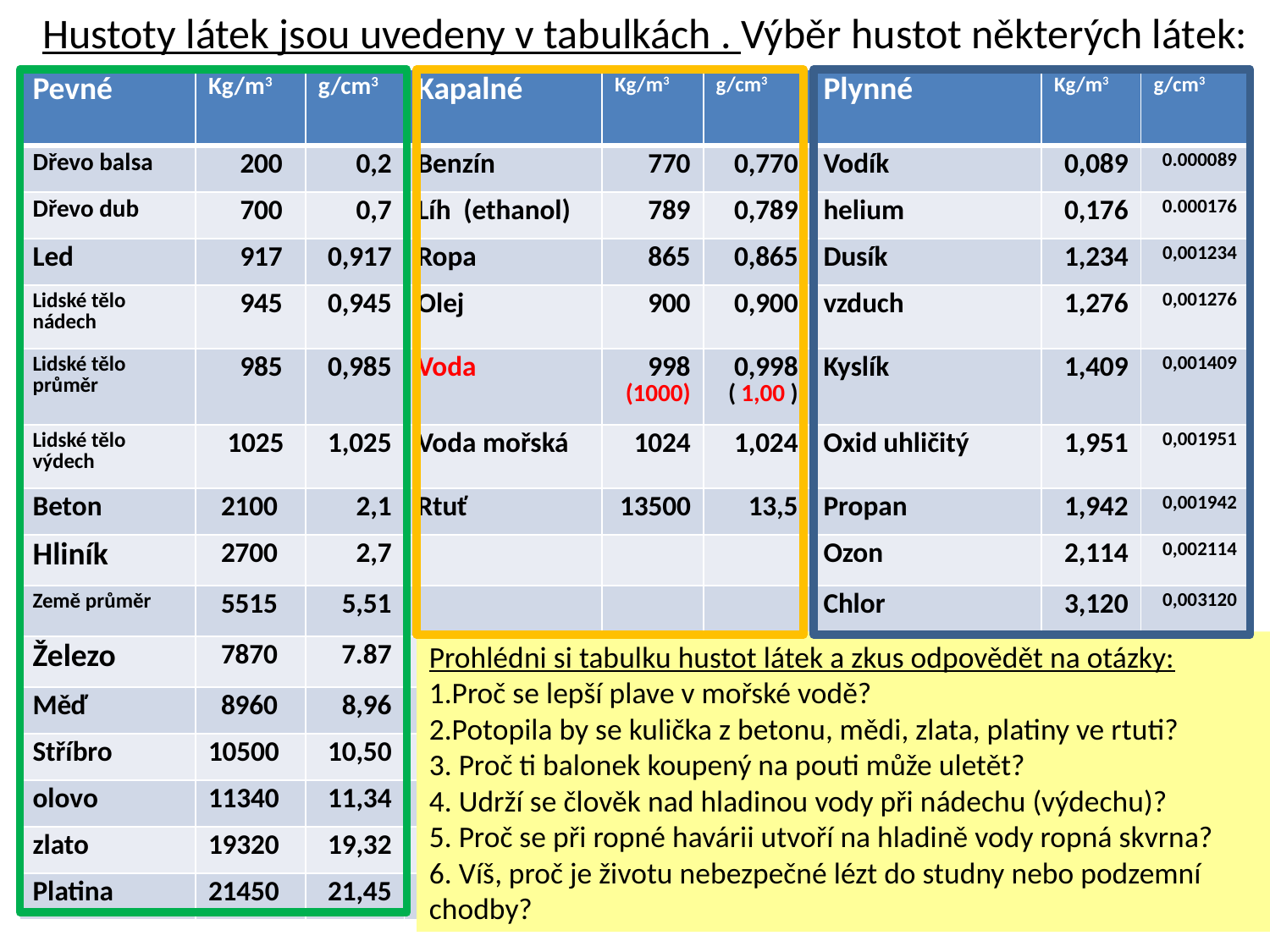

Hustoty látek jsou uvedeny v tabulkách . Výběr hustot některých látek:
| Pevné | Kg/m3 | g/cm3 | Kapalné | Kg/m3 | g/cm3 | Plynné | Kg/m3 | g/cm3 |
| --- | --- | --- | --- | --- | --- | --- | --- | --- |
| Dřevo balsa | 200 | 0,2 | Benzín | 770 | 0,770 | Vodík | 0,089 | 0.000089 |
| Dřevo dub | 700 | 0,7 | Líh (ethanol) | 789 | 0,789 | helium | 0,176 | 0.000176 |
| Led | 917 | 0,917 | Ropa | 865 | 0,865 | Dusík | 1,234 | 0,001234 |
| Lidské tělo nádech | 945 | 0,945 | Olej | 900 | 0,900 | vzduch | 1,276 | 0,001276 |
| Lidské tělo průměr | 985 | 0,985 | Voda | 998 (1000) | 0,998 ( 1,00 ) | Kyslík | 1,409 | 0,001409 |
| Lidské tělo výdech | 1025 | 1,025 | Voda mořská | 1024 | 1,024 | Oxid uhličitý | 1,951 | 0,001951 |
| Beton | 2100 | 2,1 | Rtuť | 13500 | 13,5 | Propan | 1,942 | 0,001942 |
| Hliník | 2700 | 2,7 |  |  |  | Ozon | 2,114 | 0,002114 |
| Země průměr | 5515 | 5,51 |  |  |  | Chlor | 3,120 | 0,003120 |
| Železo | 7870 | 7.87 |  |  |  |  |  |  |
| Měď | 8960 | 8,96 |  |  |  |  |  |  |
| Stříbro | 10500 | 10,50 |  |  |  |  |  |  |
| olovo | 11340 | 11,34 |  |  |  |  |  |  |
| zlato | 19320 | 19,32 |  |  |  |  |  |  |
| Platina | 21450 | 21,45 |  |  |  |  |  |  |

Prohlédni si tabulku hustot látek a zkus odpovědět na otázky:
1.Proč se lepší plave v mořské vodě?
2.Potopila by se kulička z betonu, mědi, zlata, platiny ve rtuti?
3. Proč ti balonek koupený na pouti může uletět?
4. Udrží se člověk nad hladinou vody při nádechu (výdechu)?
5. Proč se při ropné havárii utvoří na hladině vody ropná skvrna?
6. Víš, proč je životu nebezpečné lézt do studny nebo podzemní chodby?